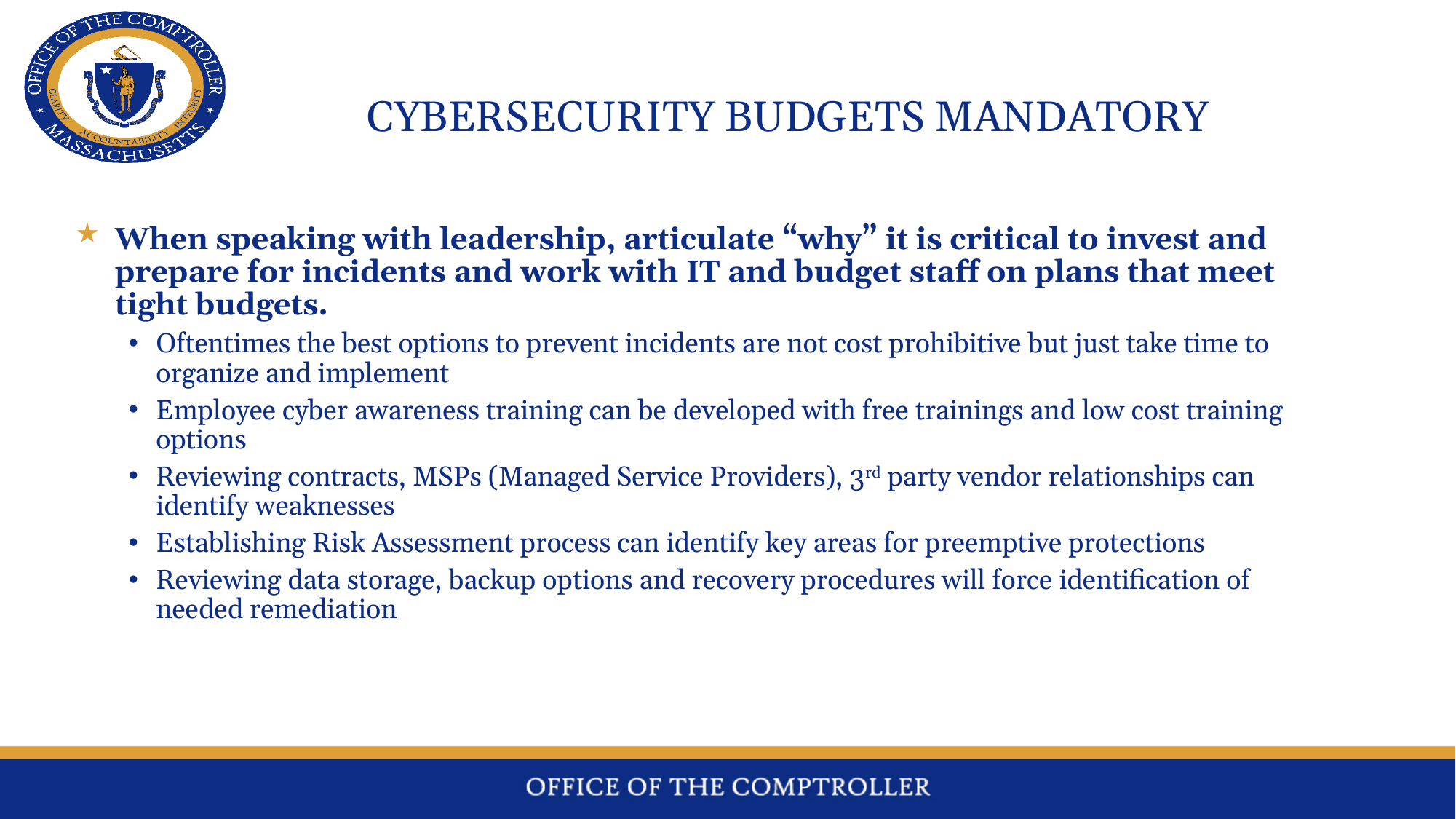

# CYBERSECURITY BUDGETS MANDATORY
When speaking with leadership, articulate “why” it is critical to invest and prepare for incidents and work with IT and budget staff on plans that meet tight budgets.
Oftentimes the best options to prevent incidents are not cost prohibitive but just take time to organize and implement
Employee cyber awareness training can be developed with free trainings and low cost training options
Reviewing contracts, MSPs (Managed Service Providers), 3rd party vendor relationships can identify weaknesses
Establishing Risk Assessment process can identify key areas for preemptive protections
Reviewing data storage, backup options and recovery procedures will force identification of needed remediation